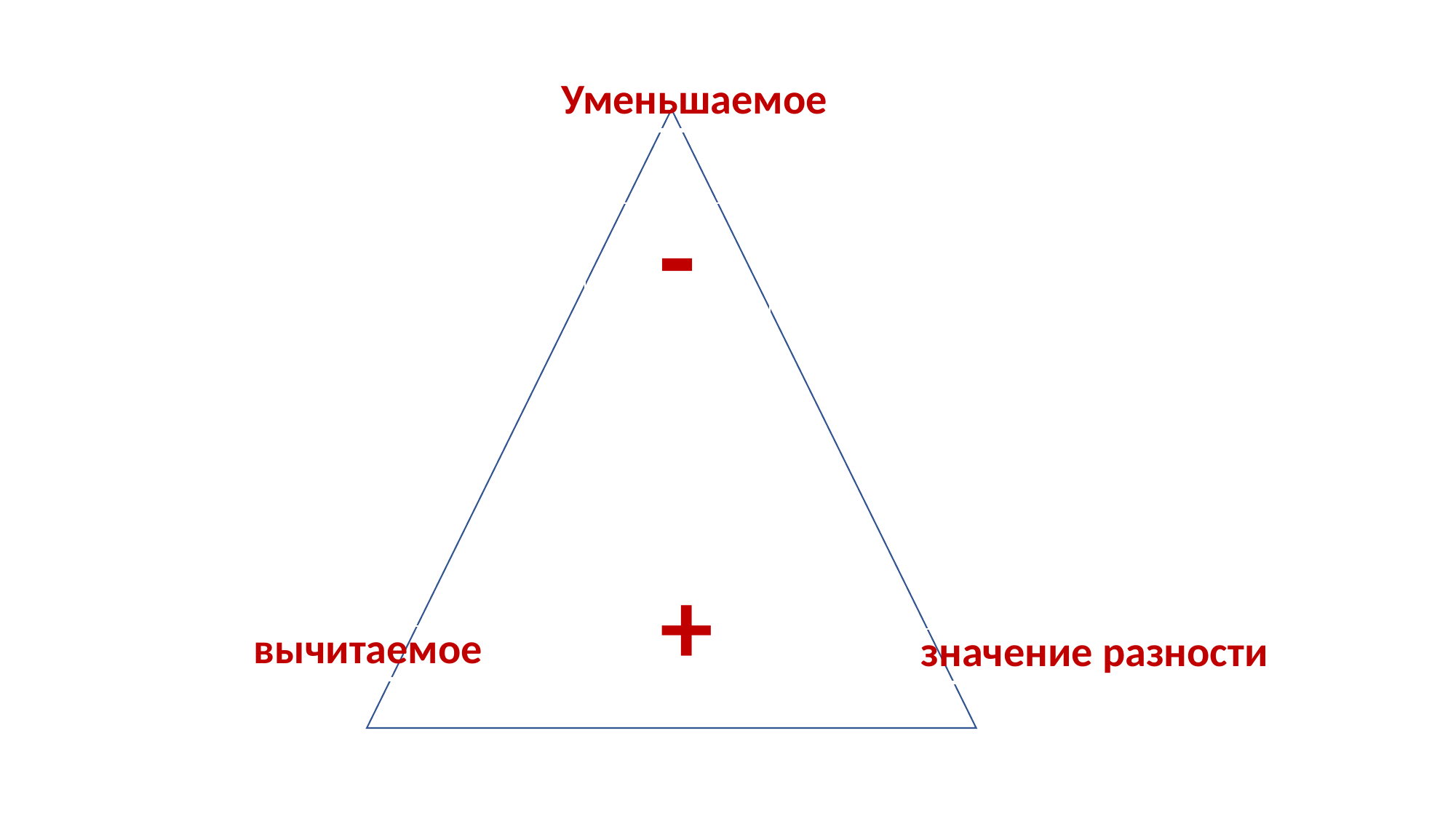

| Уменьшаемое |
| --- |

| - |
| --- |
| + |
| --- |
| вычитаемое |
| --- |
| значение разности |
| --- |